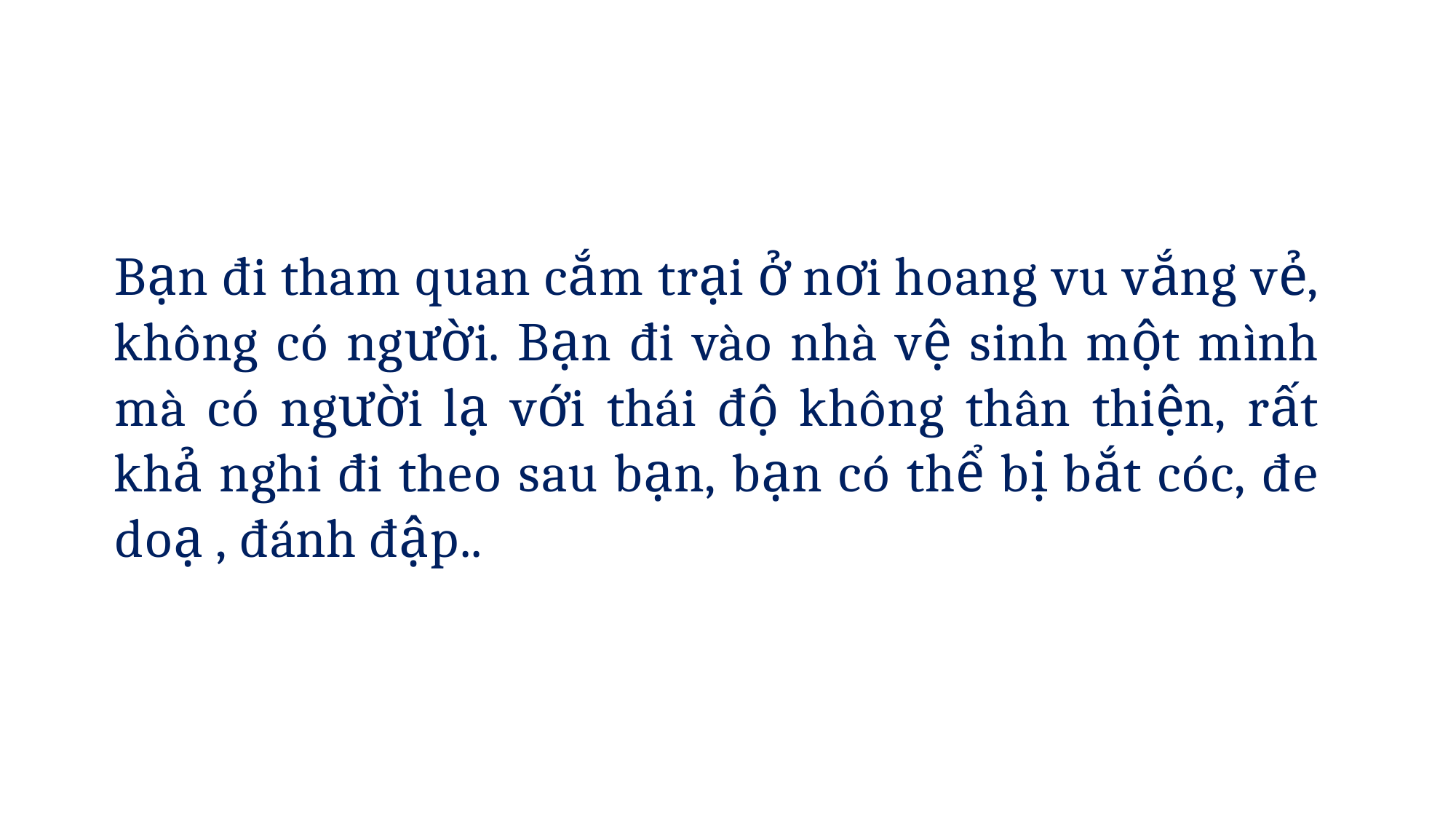

Bạn đi tham quan cắm trại ở nơi hoang vu vắng vẻ, không có người. Bạn đi vào nhà vệ sinh một mình mà có người lạ với thái độ không thân thiện, rất khả nghi đi theo sau bạn, bạn có thể bị bắt cóc, đe doạ , đánh đập..